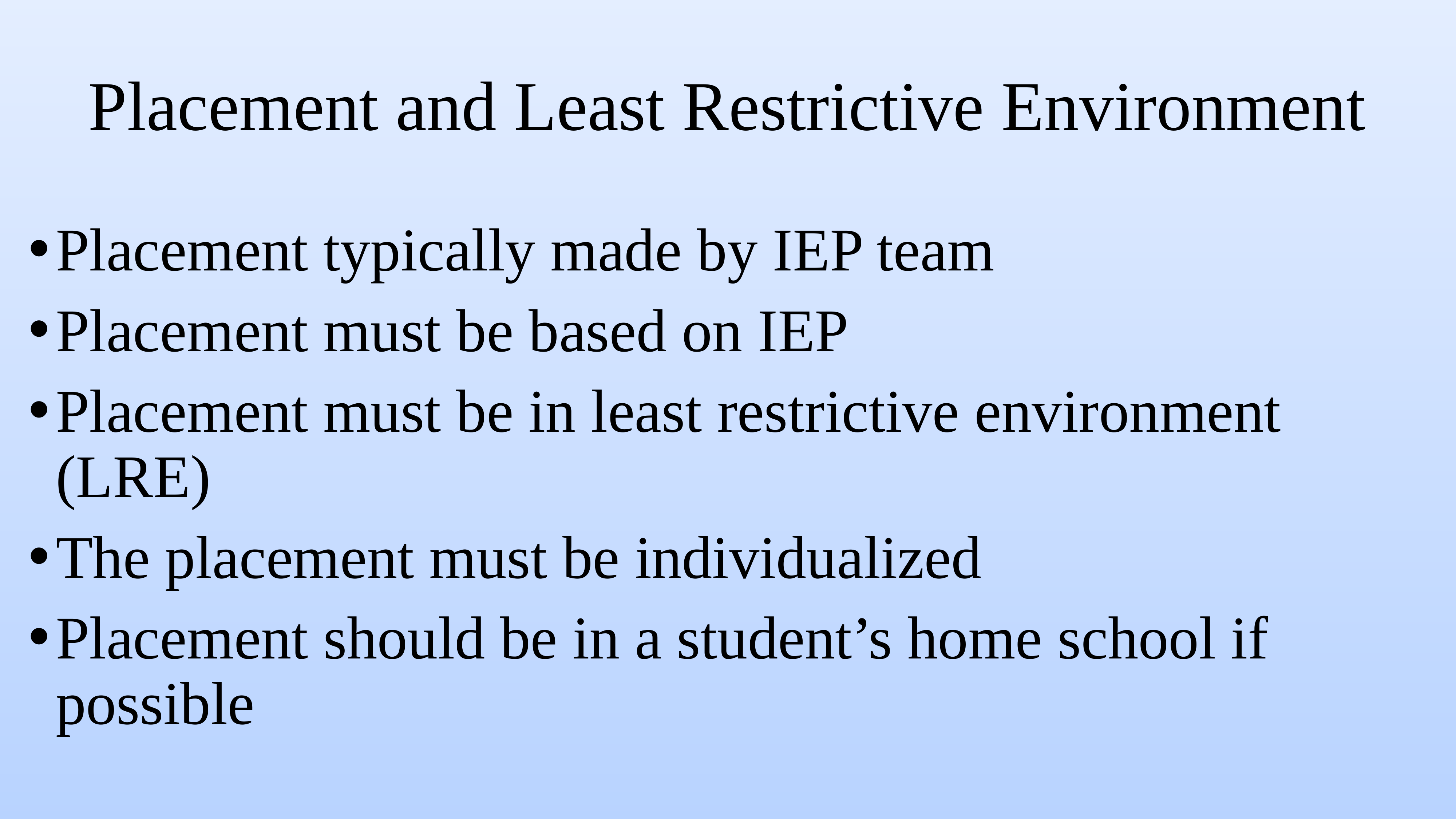

# Placement and Least Restrictive Environment
Placement typically made by IEP team
Placement must be based on IEP
Placement must be in least restrictive environment (LRE)
The placement must be individualized
Placement should be in a student’s home school if possible